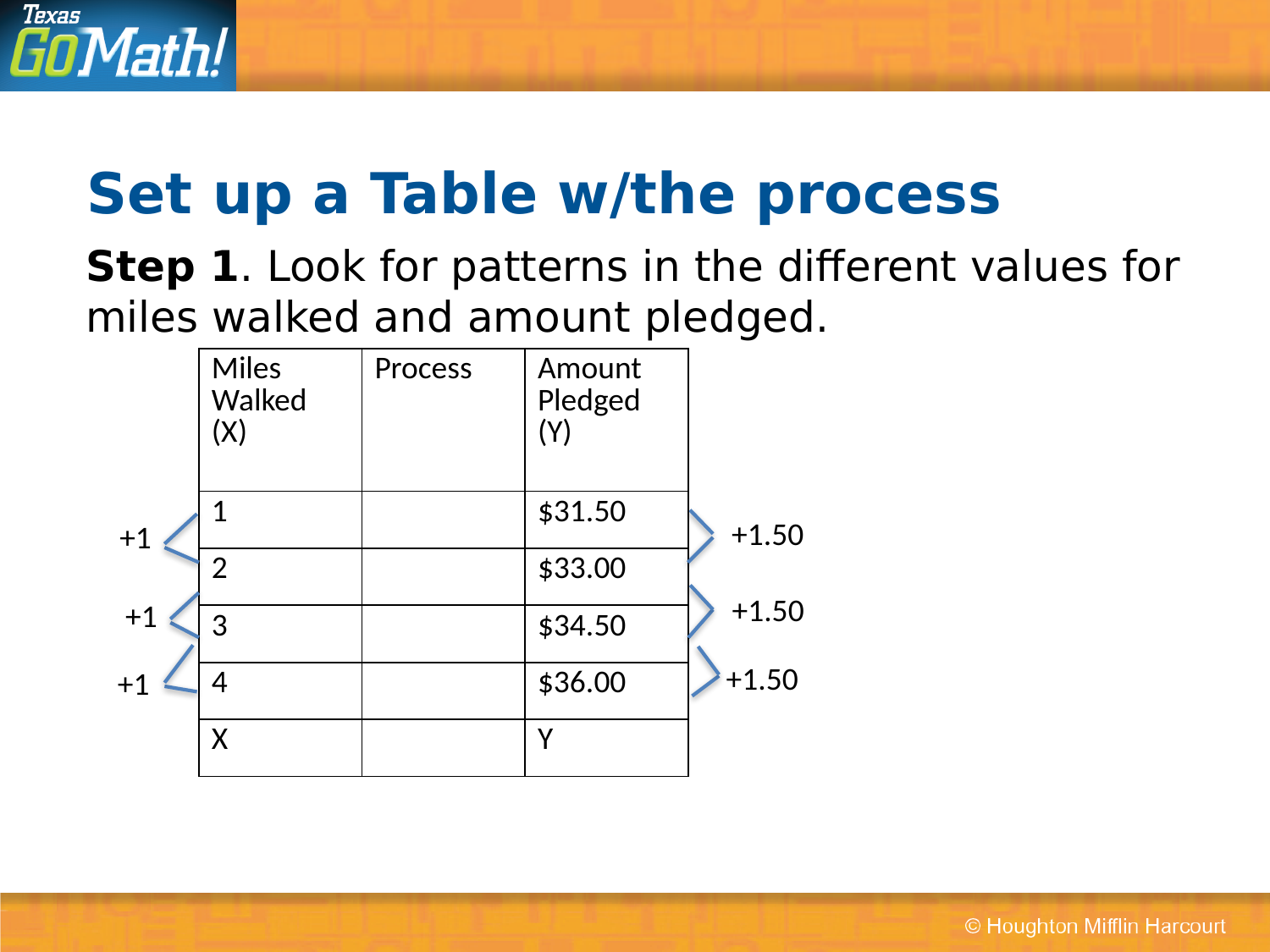

# Set up a Table w/the process
Step 1. Look for patterns in the different values for miles walked and amount pledged.

| Miles Walked (X) | Process | Amount Pledged (Y) |
| --- | --- | --- |
| 1 |  | $31.50 |
| 2 |  | $33.00 |
| 3 |  | $34.50 |
| 4 |  | $36.00 |
| X |  | Y |
+1.50
+1
+1.50
+1
+1.50
+1